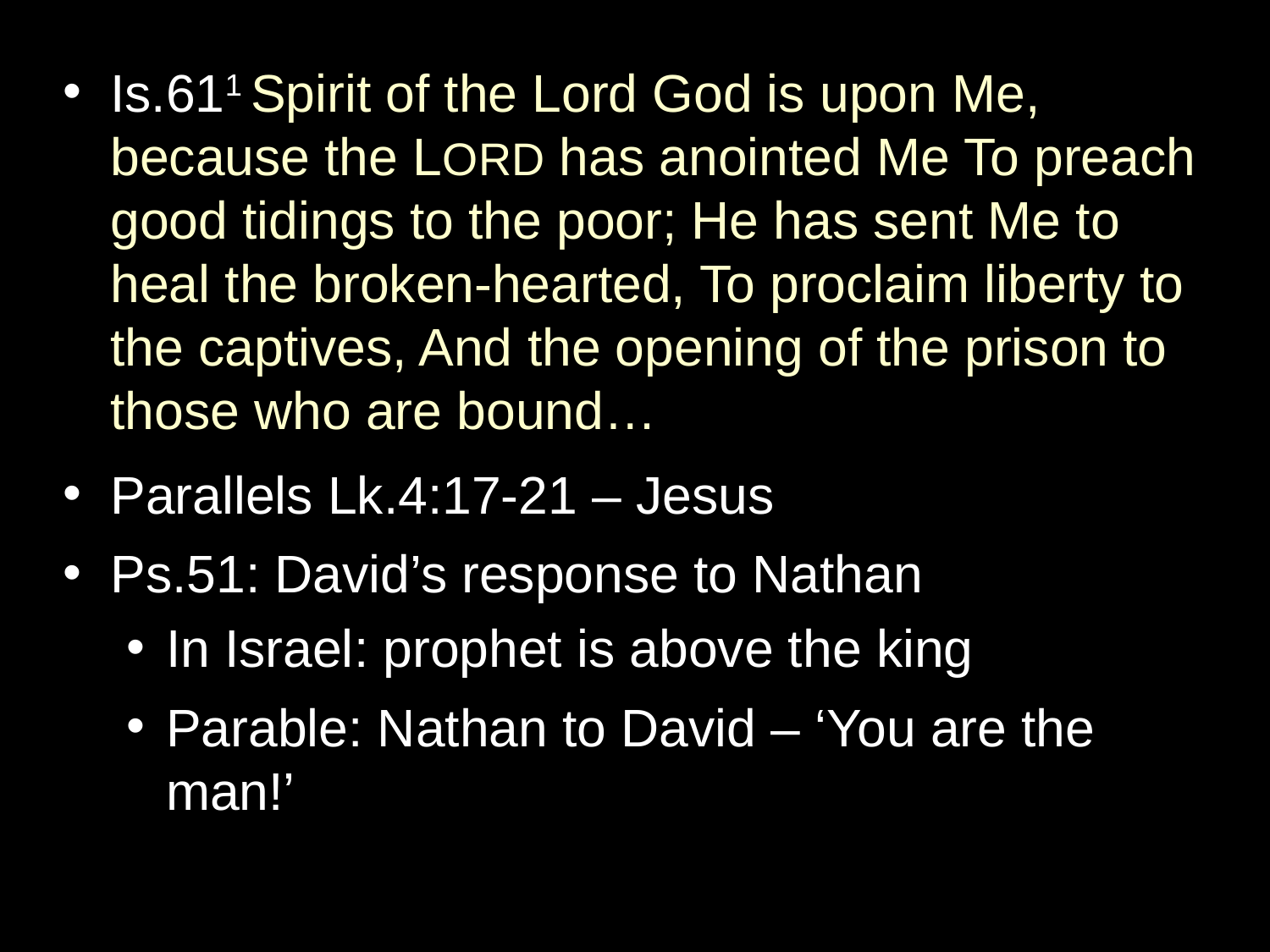

Is.611 Spirit of the Lord God is upon Me, because the LORD has anointed Me To preach good tidings to the poor; He has sent Me to heal the broken-hearted, To proclaim liberty to the captives, And the opening of the prison to those who are bound…
Parallels Lk.4:17-21 – Jesus
Ps.51: David’s response to Nathan
In Israel: prophet is above the king
Parable: Nathan to David – ‘You are the man!’